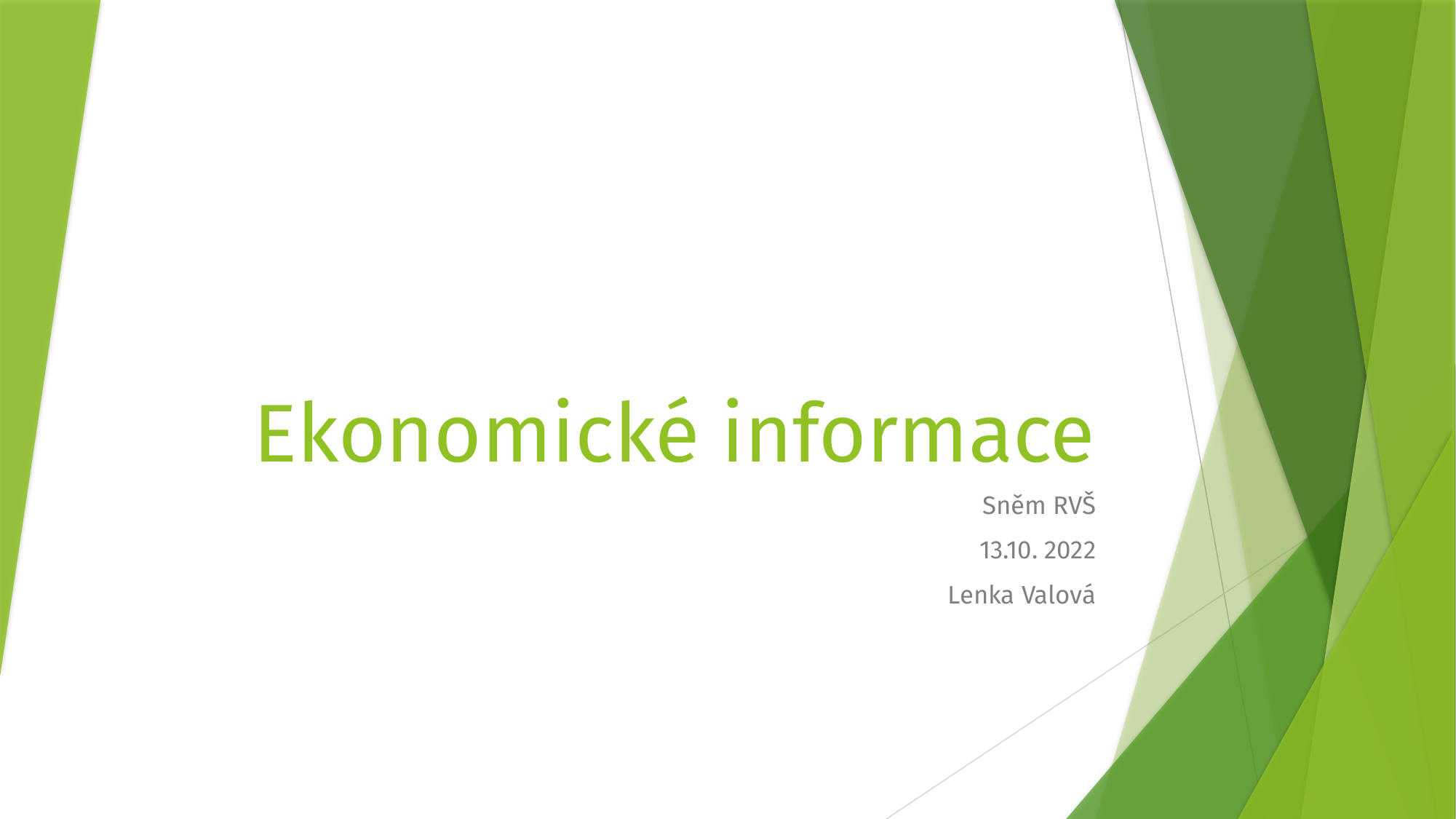

# Ekonomické informace
Sněm RVŠ
13.10. 2022
Lenka Valová